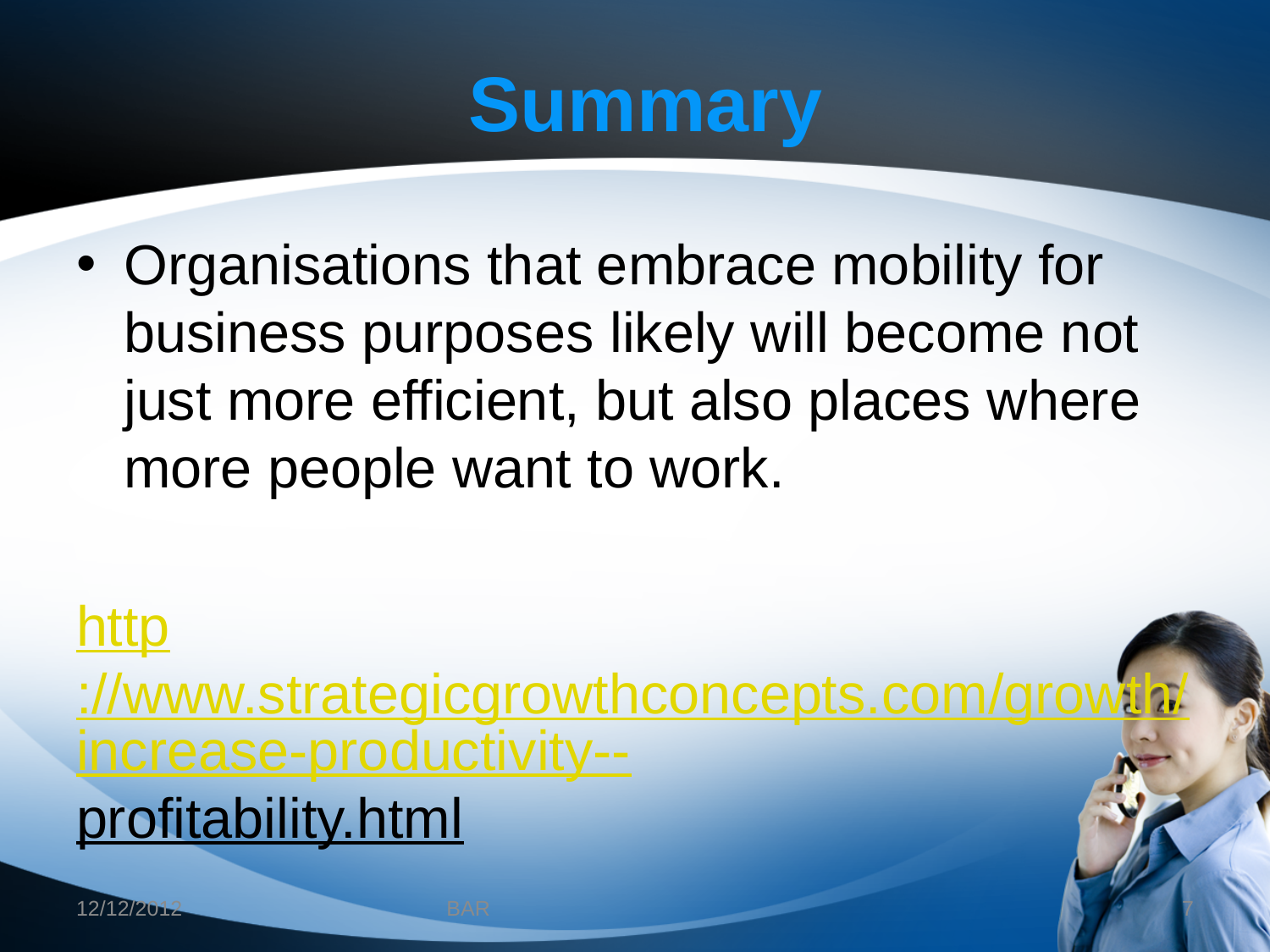

# Summary
Organisations that embrace mobility for business purposes likely will become not just more efficient, but also places where more people want to work.

http://www.strategicgrowthconcepts.com/growth/increase-productivity--profitability.html
12/12/2012
BAR
7